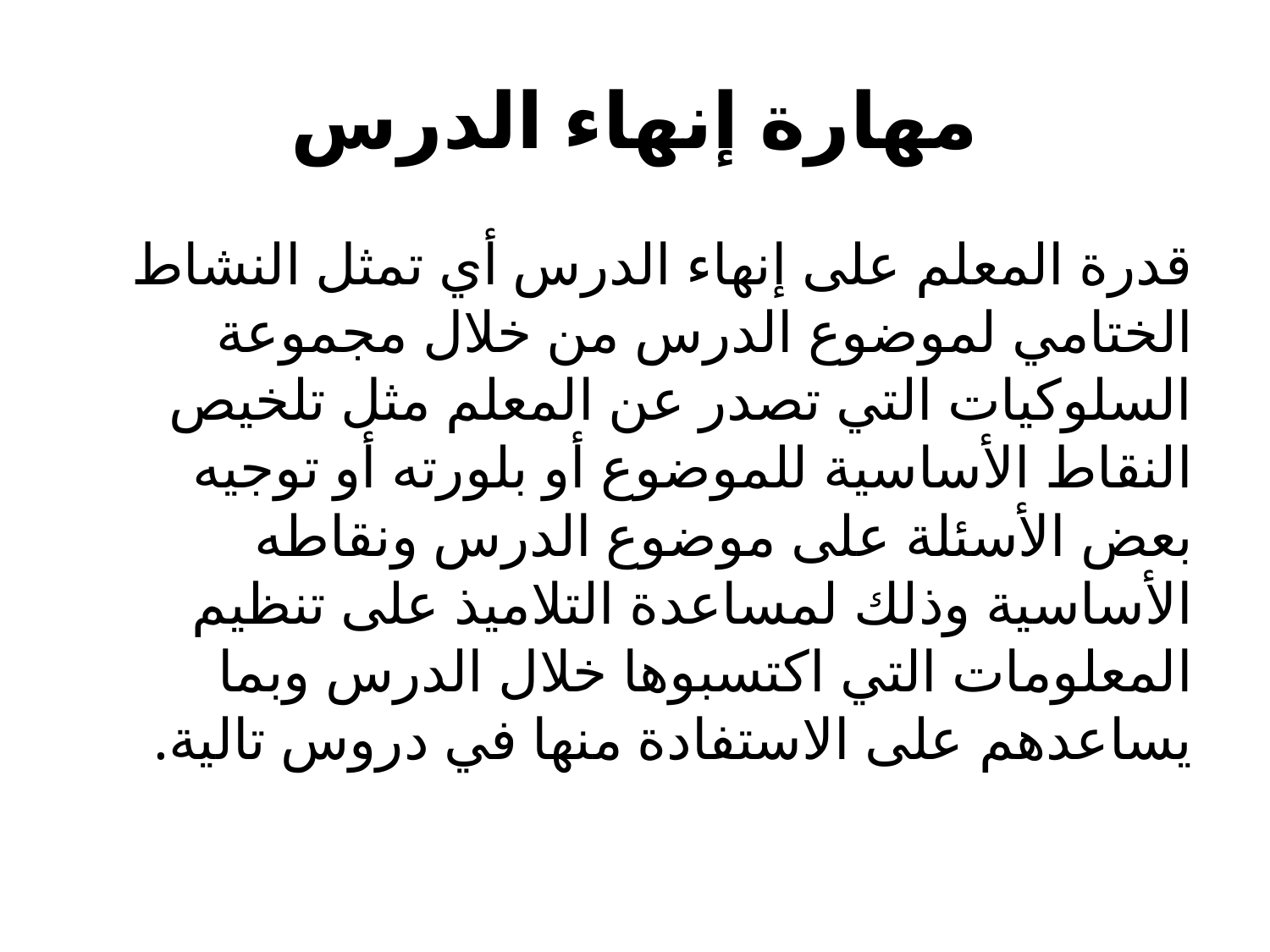

# مهارة إنهاء الدرس
قدرة المعلم على إنهاء الدرس أي تمثل النشاط الختامي لموضوع الدرس من خلال مجموعة السلوكيات التي تصدر عن المعلم مثل تلخيص النقاط الأساسية للموضوع أو بلورته أو توجيه بعض الأسئلة على موضوع الدرس ونقاطه الأساسية وذلك لمساعدة التلاميذ على تنظيم المعلومات التي اكتسبوها خلال الدرس وبما يساعدهم على الاستفادة منها في دروس تالية.